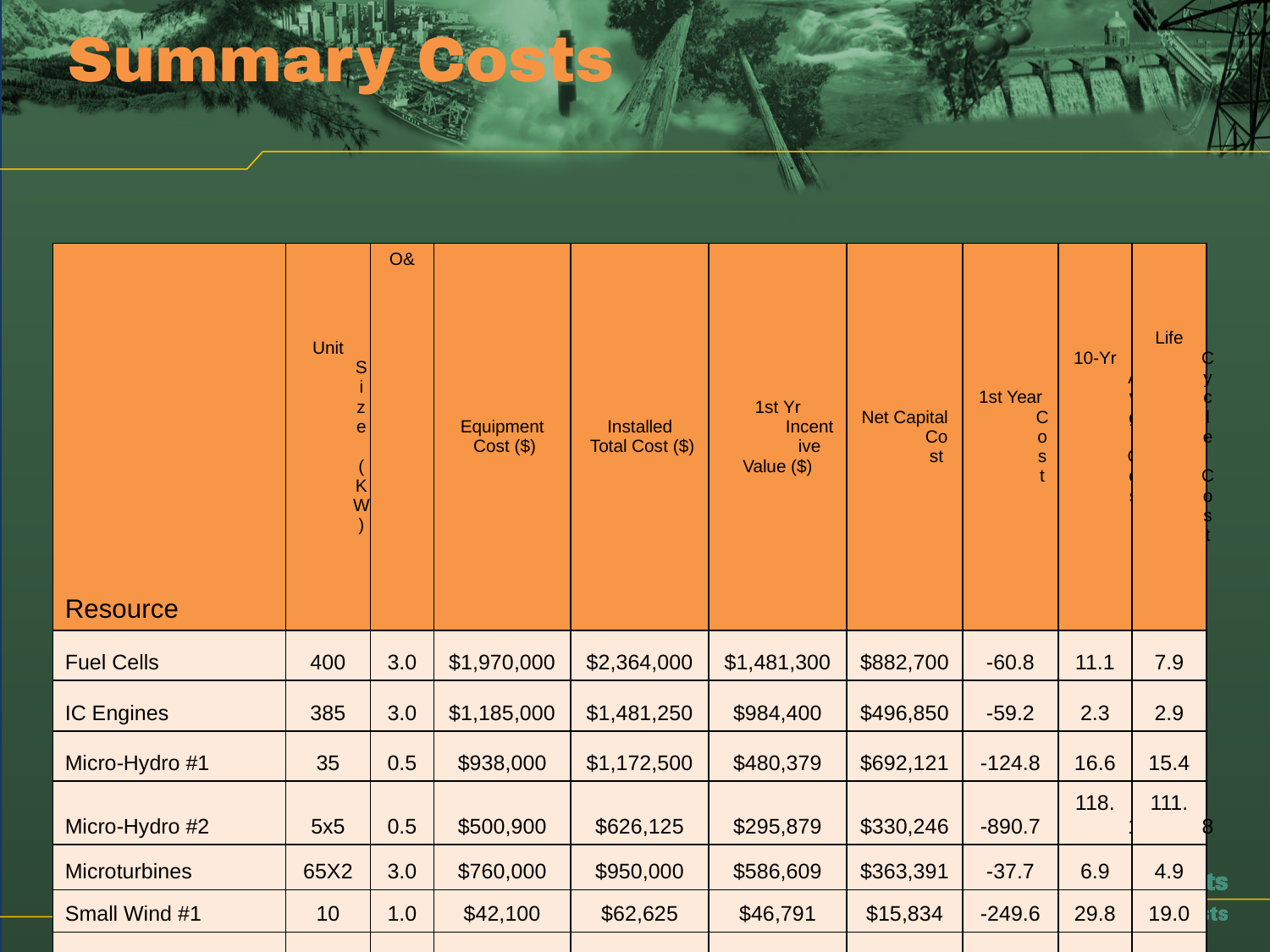

Summary Costs
| Resource | Unit Size (KW) | O&M Cost (cents/KWh) | Equipment Cost ($) | Installed Total Cost ($) | 1st Yr Incentive Value ($) | Net Capital Cost | 1st Year Cost | 10-Yr Avg Cost | Life Cycle Cost |
| --- | --- | --- | --- | --- | --- | --- | --- | --- | --- |
| Fuel Cells | 400 | 3.0 | $1,970,000 | $2,364,000 | $1,481,300 | $882,700 | -60.8 | 11.1 | 7.9 |
| IC Engines | 385 | 3.0 | $1,185,000 | $1,481,250 | $984,400 | $496,850 | -59.2 | 2.3 | 2.9 |
| Micro-Hydro #1 | 35 | 0.5 | $938,000 | $1,172,500 | $480,379 | $692,121 | -124.8 | 16.6 | 15.4 |
| Micro-Hydro #2 | 5x5 | 0.5 | $500,900 | $626,125 | $295,879 | $330,246 | -890.7 | 118.1 | 111.8 |
| Microturbines | 65X2 | 3.0 | $760,000 | $950,000 | $586,609 | $363,391 | -37.7 | 6.9 | 4.9 |
| Small Wind #1 | 10 | 1.0 | $42,100 | $62,625 | $46,791 | $15,834 | -249.6 | 29.8 | 19.0 |
| Small Wind #2 | 100 | 1.0 | $400,000 | $500,000 | $301,947 | $198,053 | -127.7 | 23.2 | 16.5 |
| Solar PV | 100 | 1.0 | $720,000 | $900,000 | $456,367 | $443,633 | -348.8 | 37.5 | 36.5 |
| FOG & Food Waste |  | 4.0 | $1,000,000 | $1,100,000 | $234,000 | $866,000 | -12.1 | -12.0 | -9.5 |
| PP&L |  |  |  |  |  |  | 4.6 | 5.0 | 4.4 |
| PGE |  |  |  |  |  |  | 7.2 | 7.8 | 6.8 |